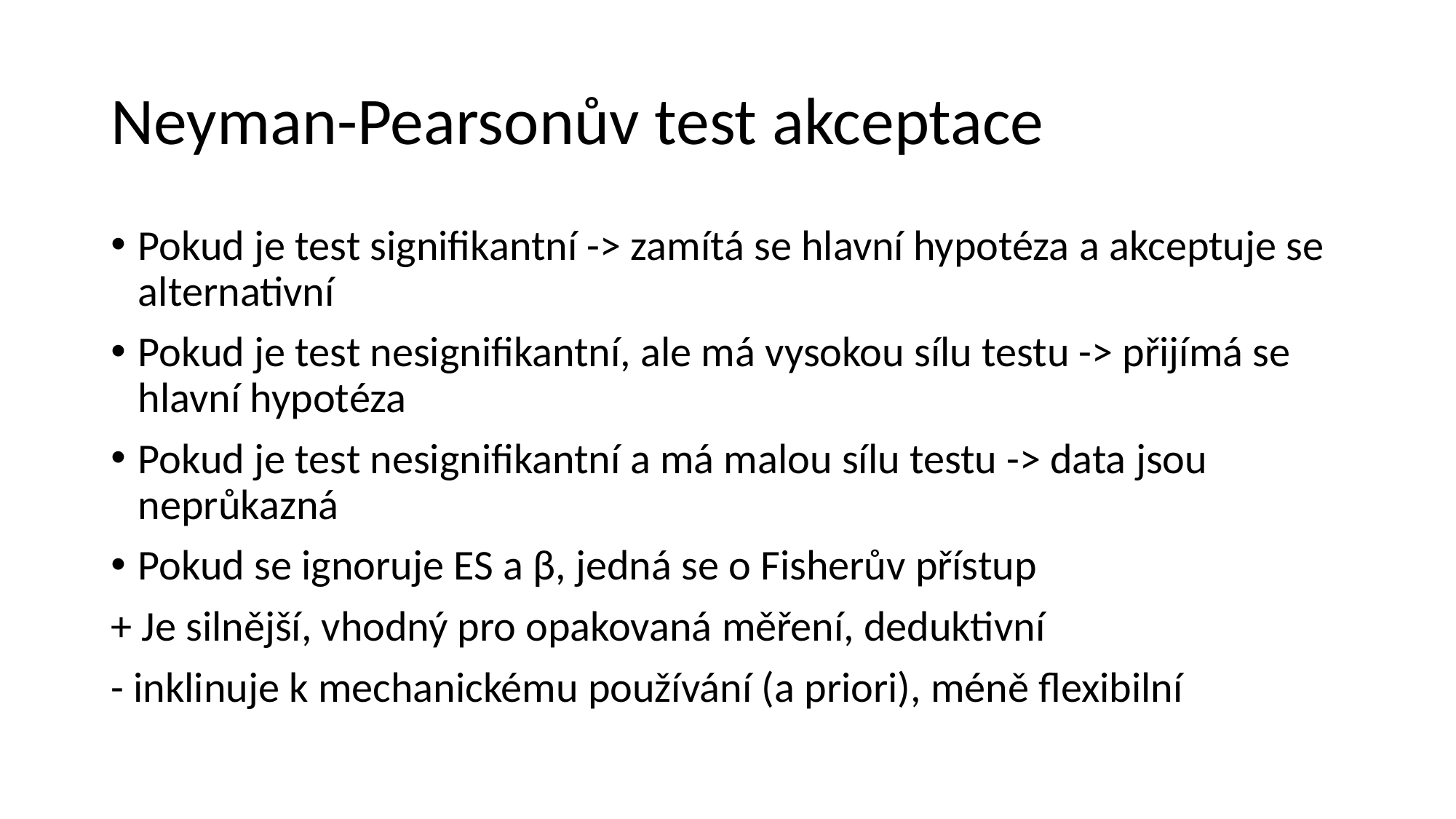

# Neyman-Pearsonův test akceptace
Pokud je test signifikantní -> zamítá se hlavní hypotéza a akceptuje se alternativní
Pokud je test nesignifikantní, ale má vysokou sílu testu -> přijímá se hlavní hypotéza
Pokud je test nesignifikantní a má malou sílu testu -> data jsou neprůkazná
Pokud se ignoruje ES a β, jedná se o Fisherův přístup
+ Je silnější, vhodný pro opakovaná měření, deduktivní
- inklinuje k mechanickému používání (a priori), méně flexibilní